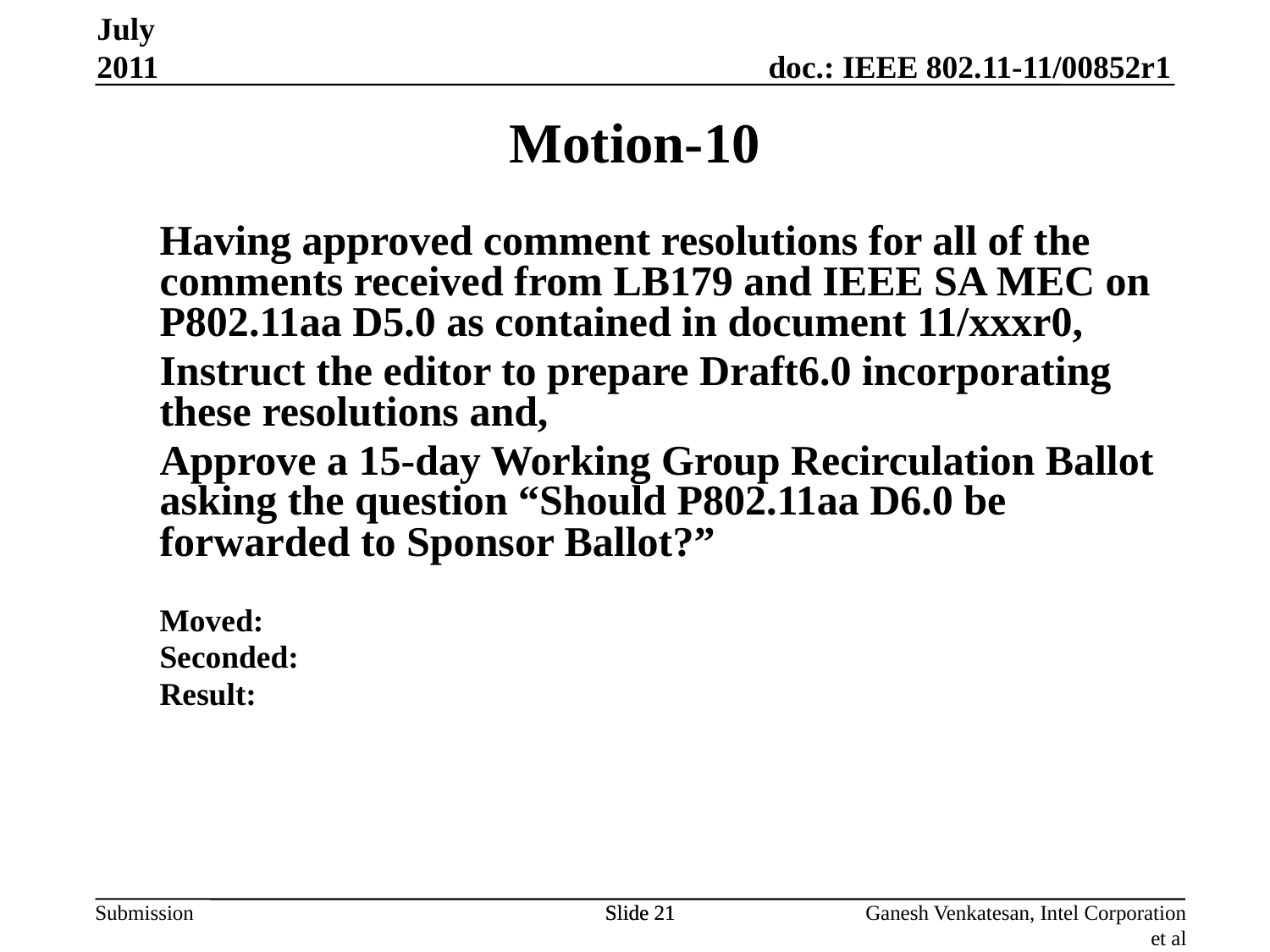

July 2011
Motion-10
Having approved comment resolutions for all of the comments received from LB179 and IEEE SA MEC on P802.11aa D5.0 as contained in document 11/xxxr0,
Instruct the editor to prepare Draft6.0 incorporating these resolutions and,
Approve a 15-day Working Group Recirculation Ballot asking the question “Should P802.11aa D6.0 be forwarded to Sponsor Ballot?”

Moved:
Seconded:
Result:

Slide 21
Slide 21
Ganesh Venkatesan, Intel Corporation et al